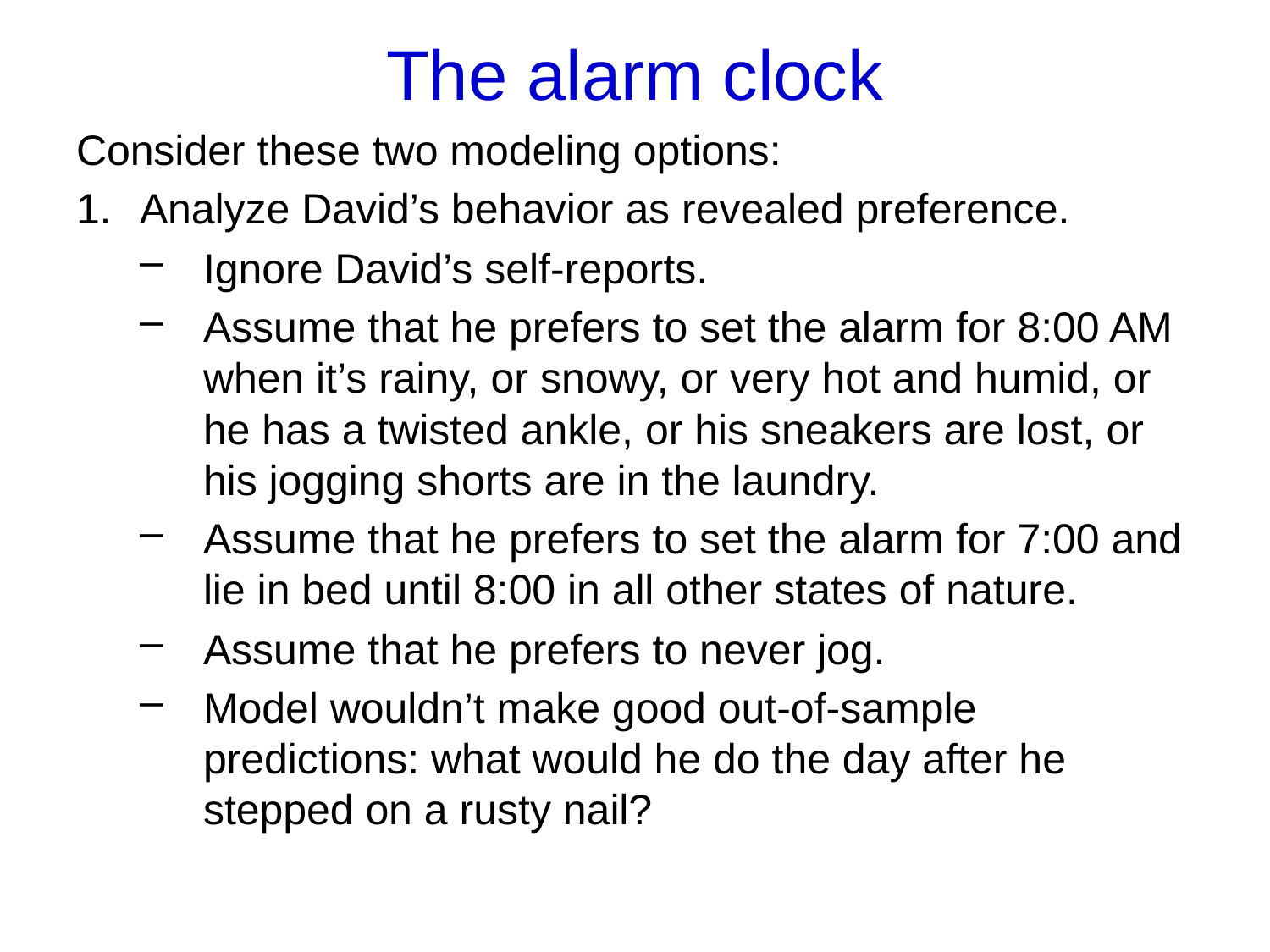

# The alarm clock
Consider these two modeling options:
Analyze David’s behavior as revealed preference.
Ignore David’s self-reports.
Assume that he prefers to set the alarm for 8:00 AM when it’s rainy, or snowy, or very hot and humid, or he has a twisted ankle, or his sneakers are lost, or his jogging shorts are in the laundry.
Assume that he prefers to set the alarm for 7:00 and lie in bed until 8:00 in all other states of nature.
Assume that he prefers to never jog.
Model wouldn’t make good out-of-sample predictions: what would he do the day after he stepped on a rusty nail?